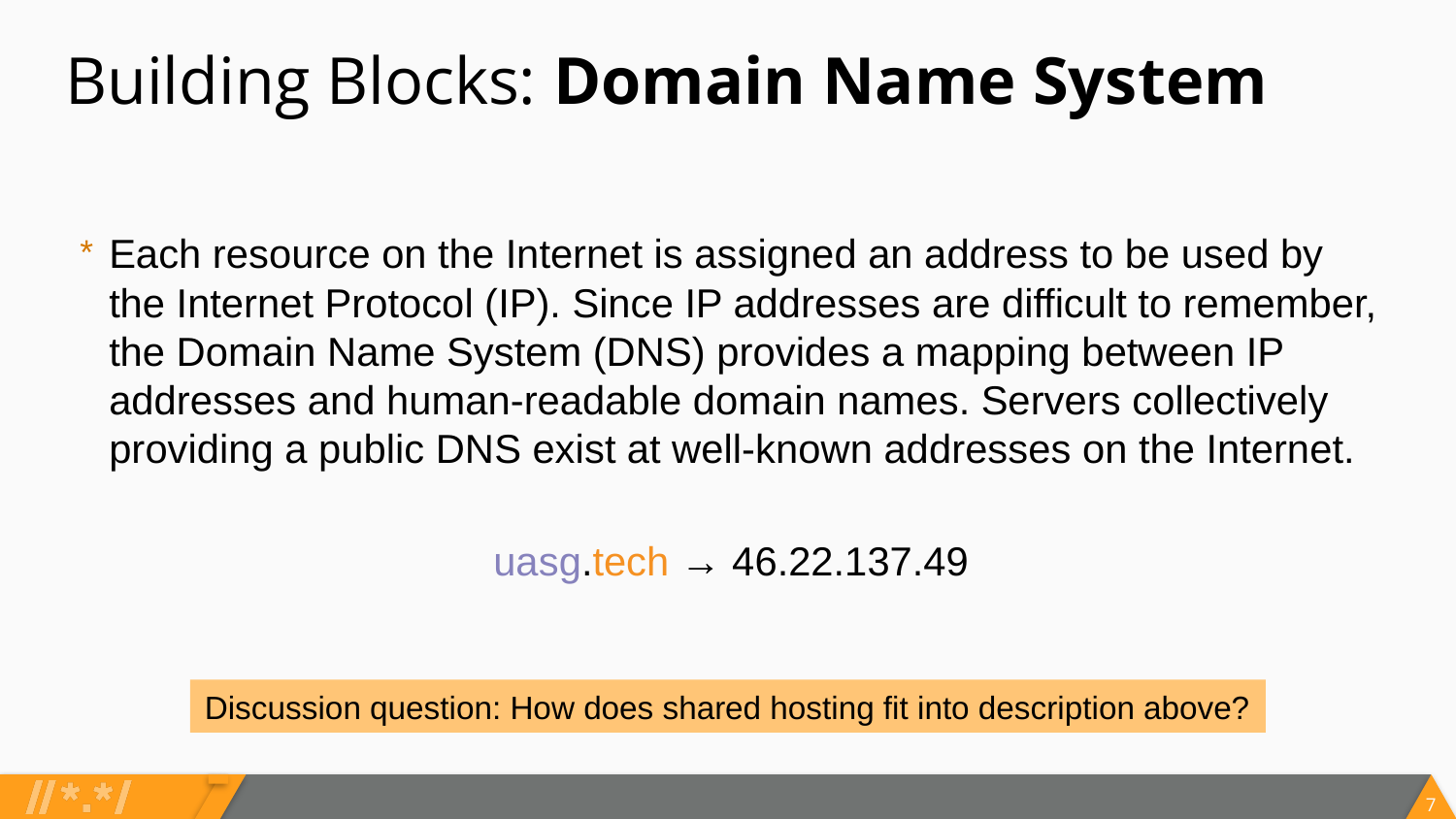

# Building Blocks: Domain Name System
Each resource on the Internet is assigned an address to be used by the Internet Protocol (IP). Since IP addresses are difficult to remember, the Domain Name System (DNS) provides a mapping between IP addresses and human-readable domain names. Servers collectively providing a public DNS exist at well-known addresses on the Internet.

uasg.tech → 46.22.137.49
Discussion question: How does shared hosting fit into description above?